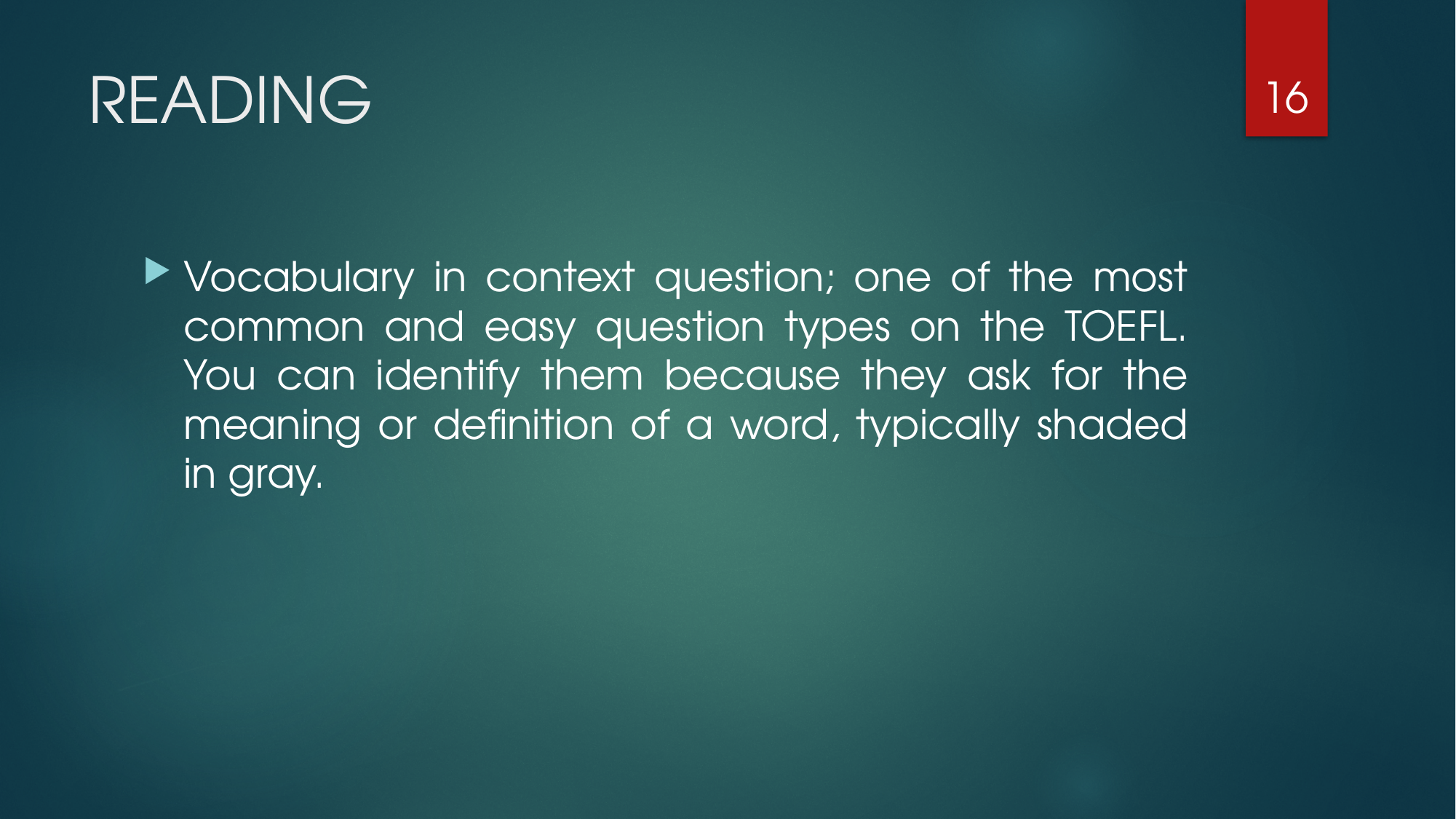

16
# READING
Vocabulary in context question; one of the most common and easy question types on the TOEFL. You can identify them because they ask for the meaning or definition of a word, typically shaded in gray.